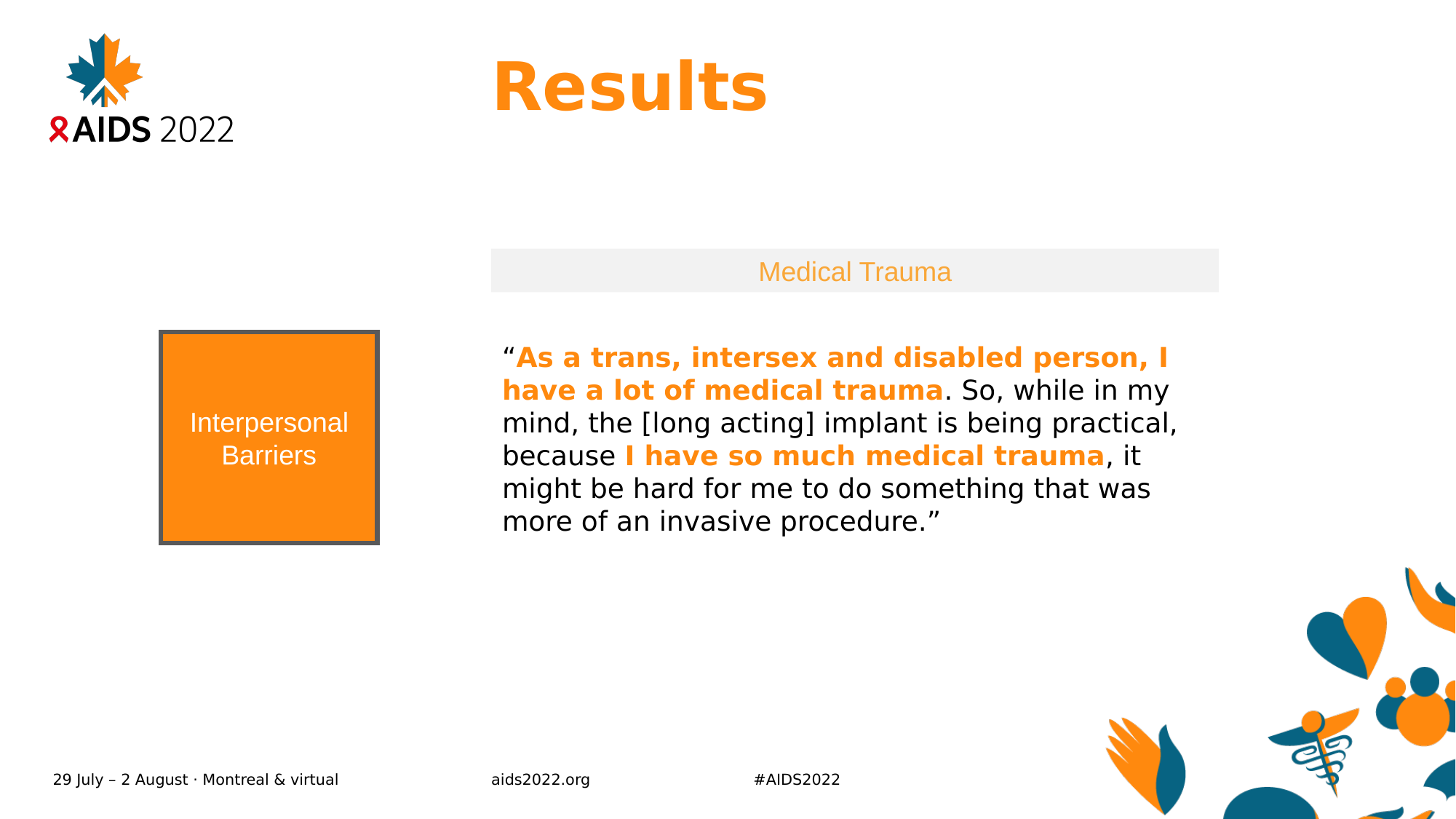

# Results
Medical Trauma
Interpersonal Barriers
Structural Coding
“As a trans, intersex and disabled person, I have a lot of medical trauma. So, while in my mind, the [long acting] implant is being practical, because I have so much medical trauma, it might be hard for me to do something that was more of an invasive procedure.”